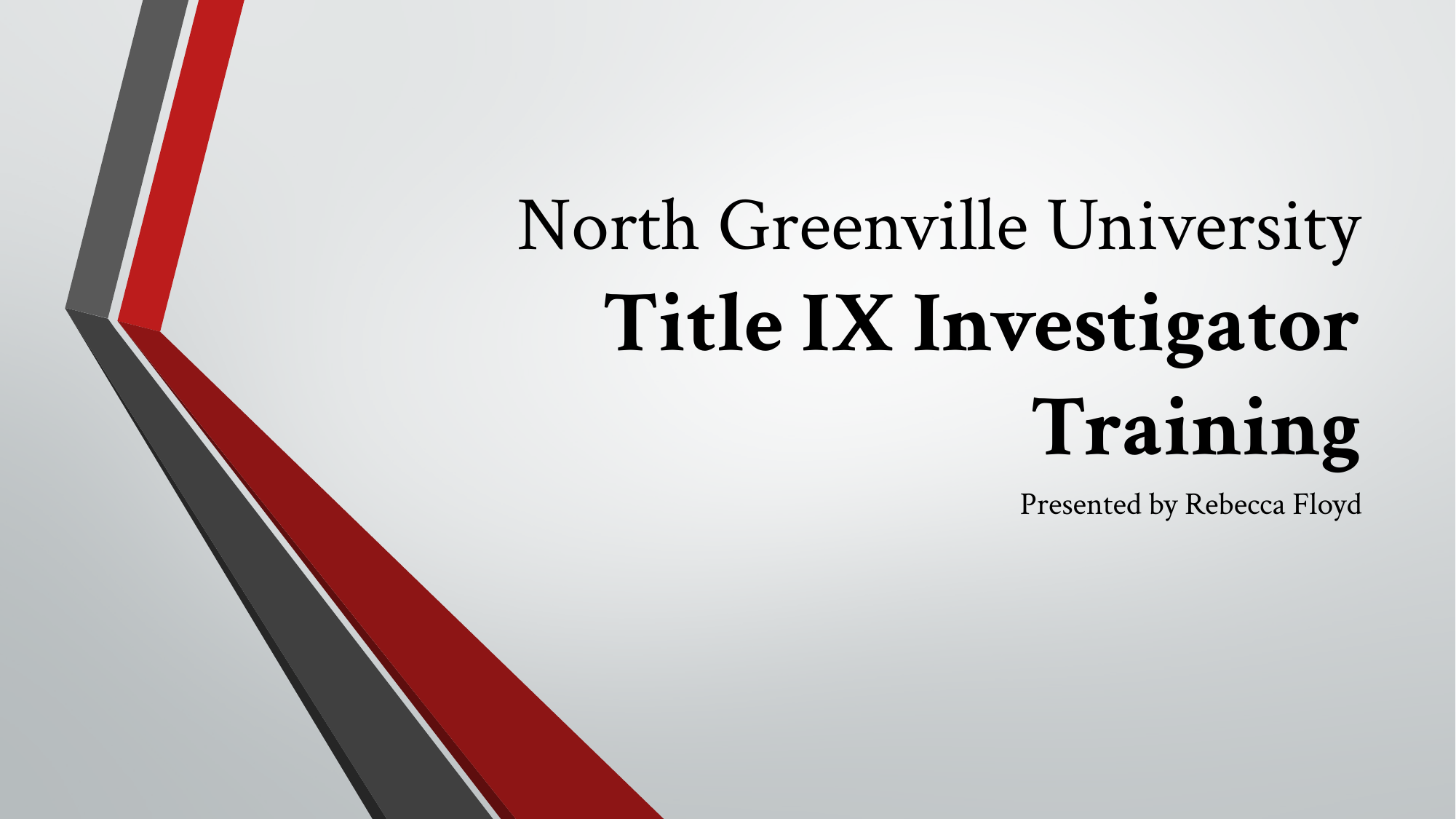

# North Greenville University Title IX Investigator Training
Presented by Rebecca Floyd